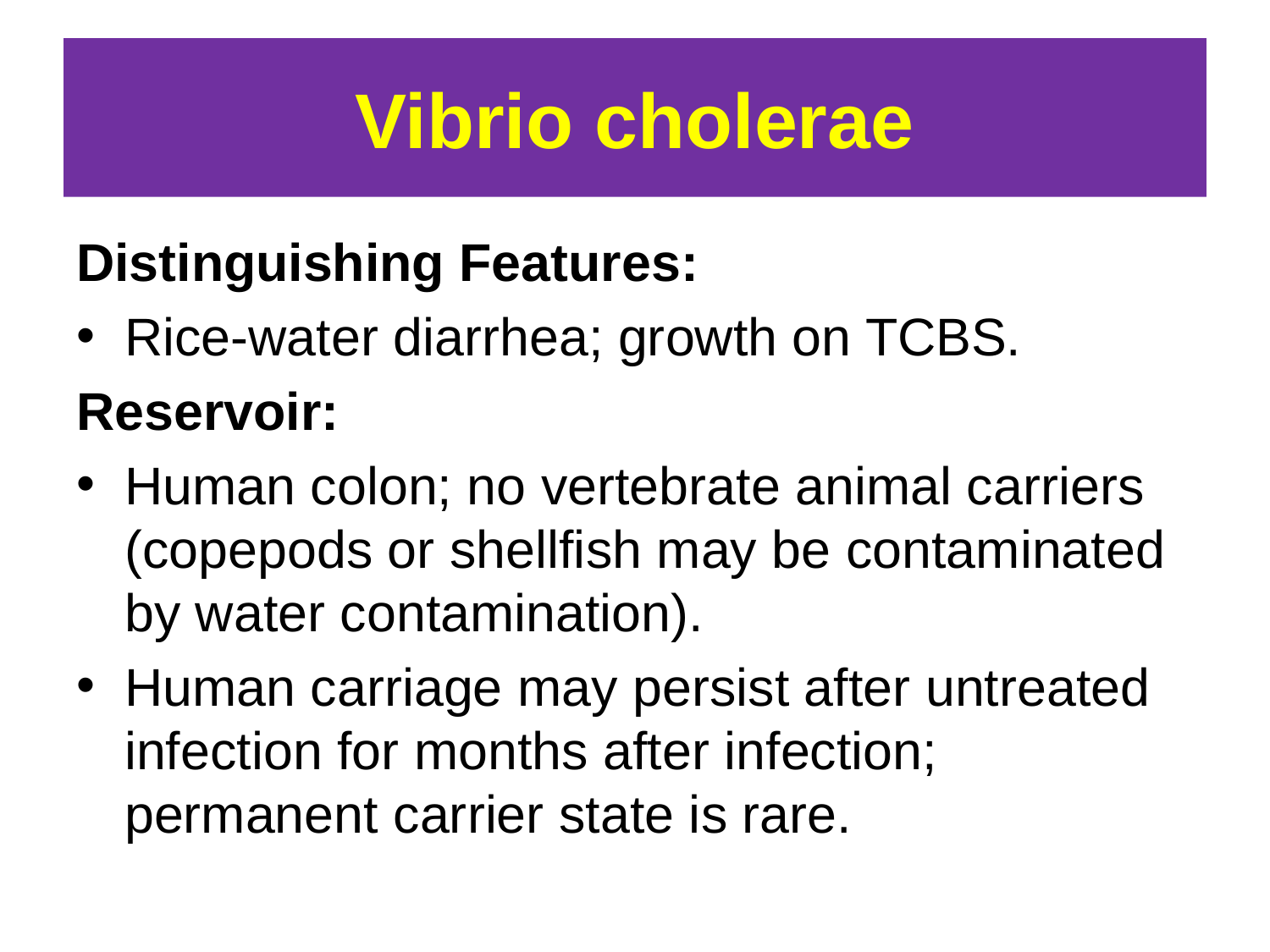

# Vibrio cholerae
Distinguishing Features:
Rice-water diarrhea; growth on TCBS.
Reservoir:
Human colon; no vertebrate animal carriers (copepods or shellfish may be contaminated by water contamination).
Human carriage may persist after untreated infection for months after infection; permanent carrier state is rare.